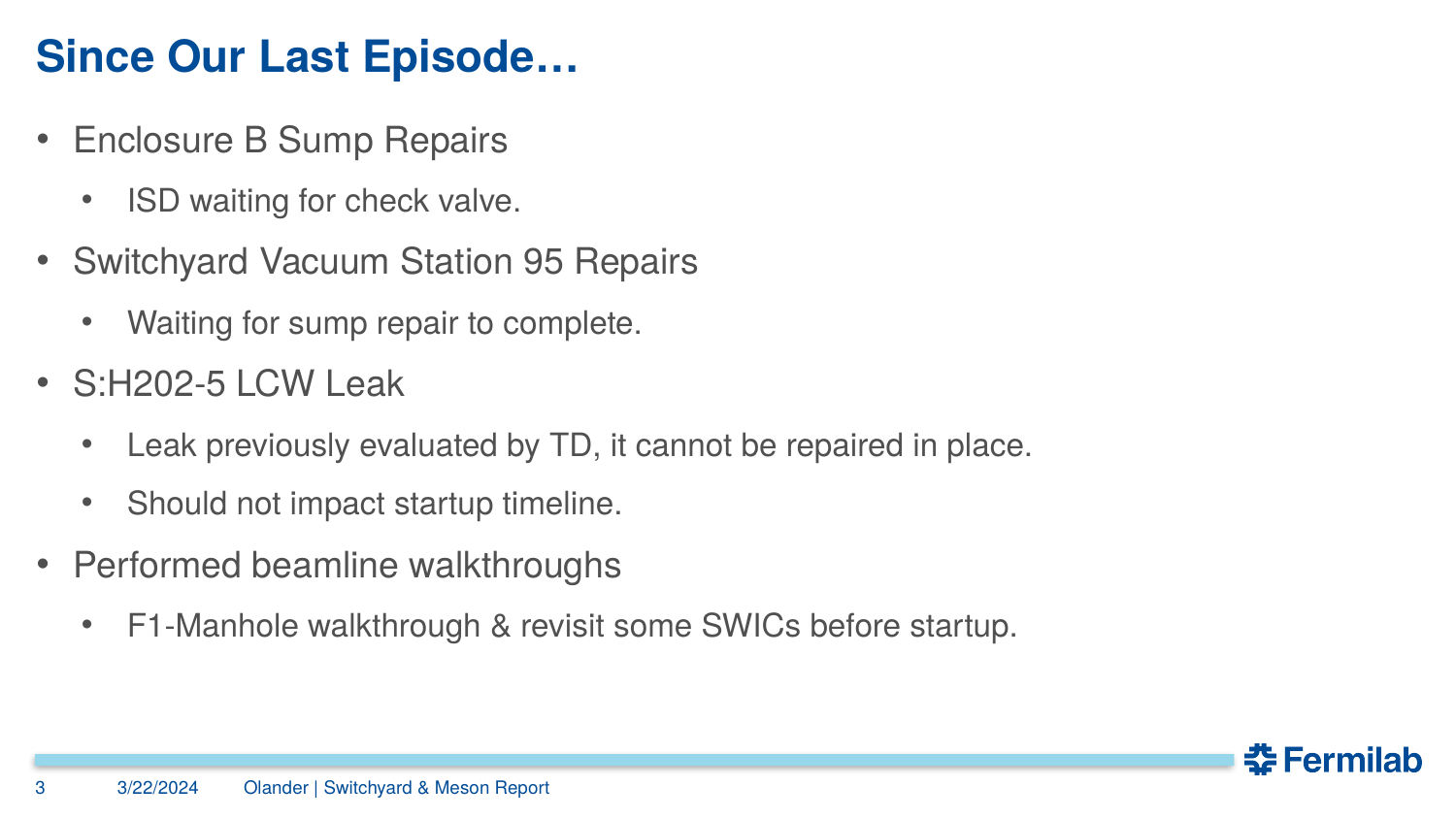

# Since Our Last Episode…
Enclosure B Sump Repairs
ISD waiting for check valve.
Switchyard Vacuum Station 95 Repairs
Waiting for sump repair to complete.
S:H202-5 LCW Leak
Leak previously evaluated by TD, it cannot be repaired in place.
Should not impact startup timeline.
Performed beamline walkthroughs
F1-Manhole walkthrough & revisit some SWICs before startup.
3
3/22/2024
Olander | Switchyard & Meson Report